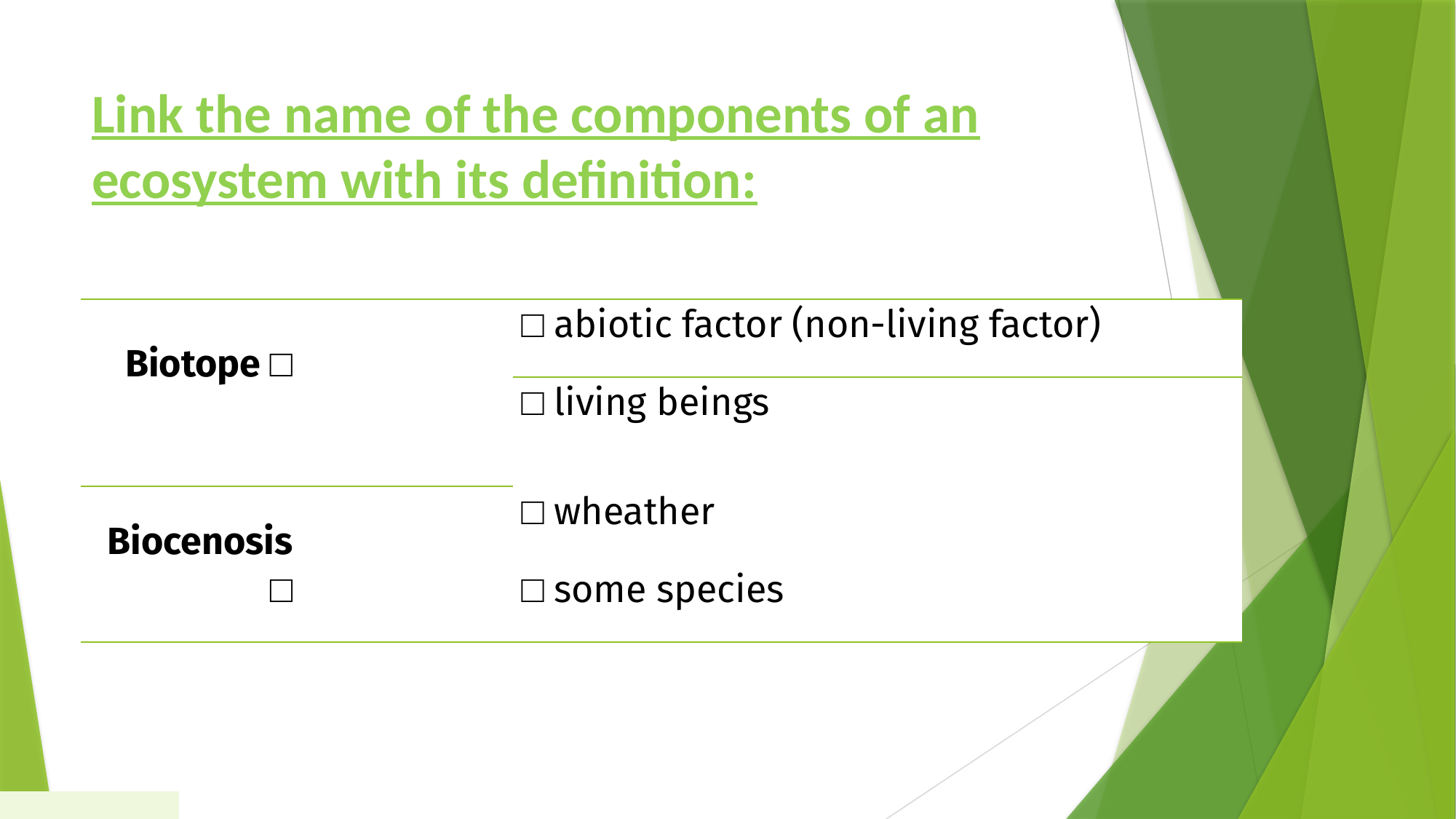

# Link the name of the components of an ecosystem with its definition:
| Biotope □ | □ abiotic factor (non-living factor) |
| --- | --- |
|  | □ living beings |
| Biocenosis □ | □ wheather |
|  | □ some species |